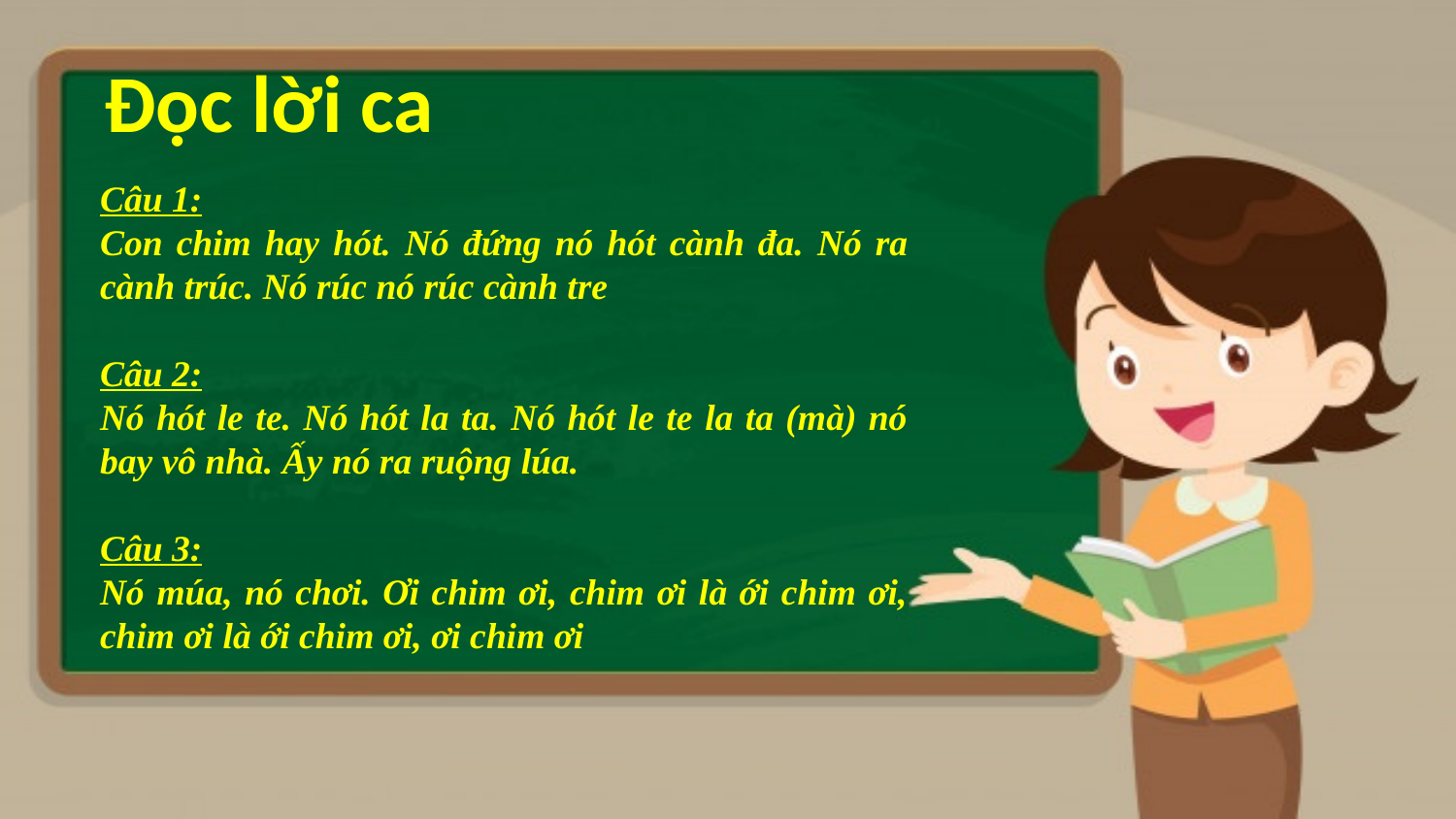

# Đọc lời ca
Câu 1:
Con chim hay hót. Nó đứng nó hót cành đa. Nó ra cành trúc. Nó rúc nó rúc cành tre

Câu 2:
Nó hót le te. Nó hót la ta. Nó hót le te la ta (mà) nó bay vô nhà. Ấy nó ra ruộng lúa.

Câu 3:
Nó múa, nó chơi. Ơi chim ơi, chim ơi là ới chim ơi, chim ơi là ới chim ơi, ơi chim ơi